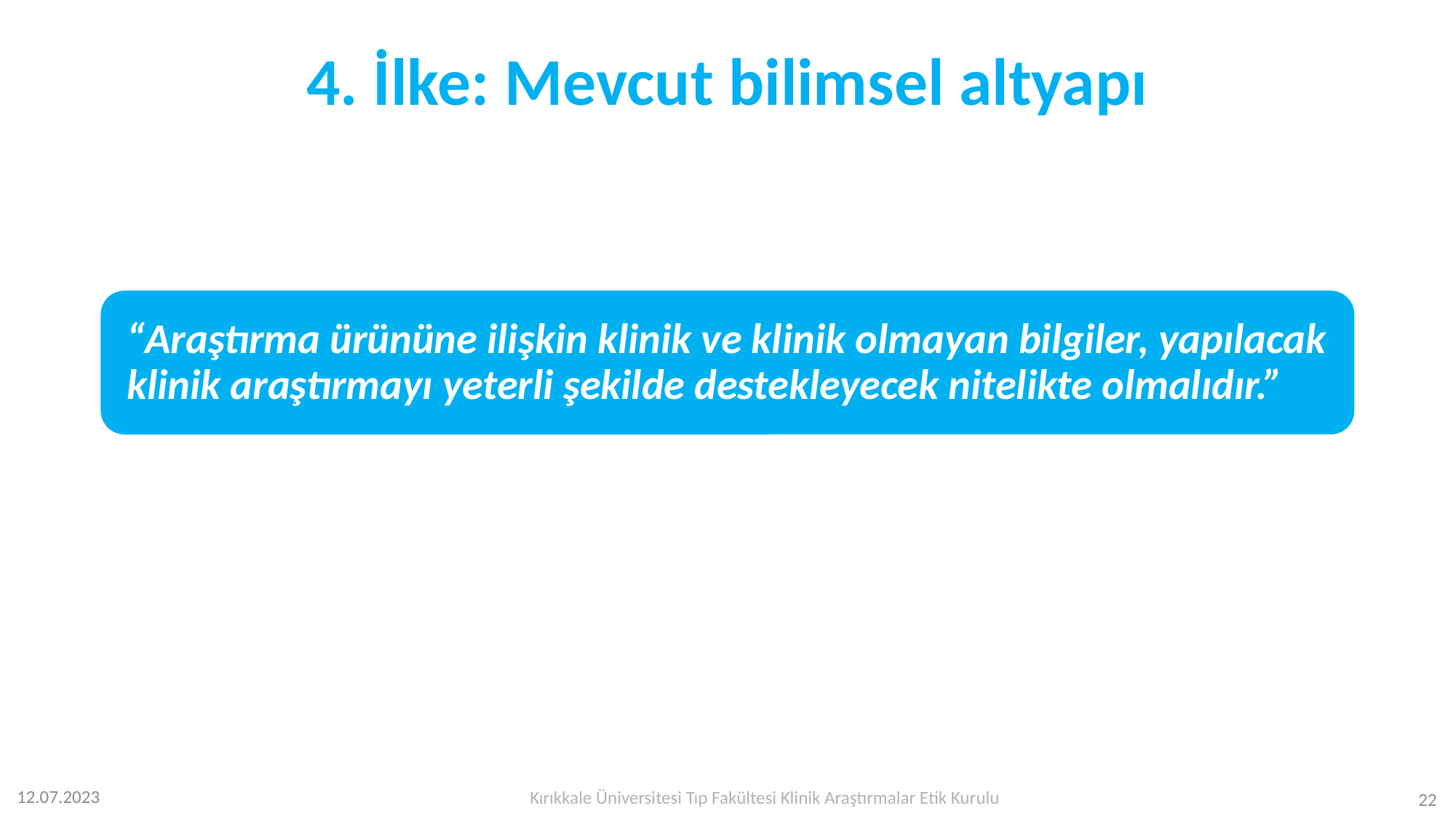

# 4. İlke: Mevcut bilimsel altyapı
“Araştırma ürününe ilişkin klinik ve klinik olmayan bilgiler, yapılacak klinik araştırmayı yeterli şekilde destekleyecek nitelikte olmalıdır.”
Kırıkkale Üniversitesi Tıp Fakültesi Klinik Araştırmalar Etik Kurulu
12.07.2023
22